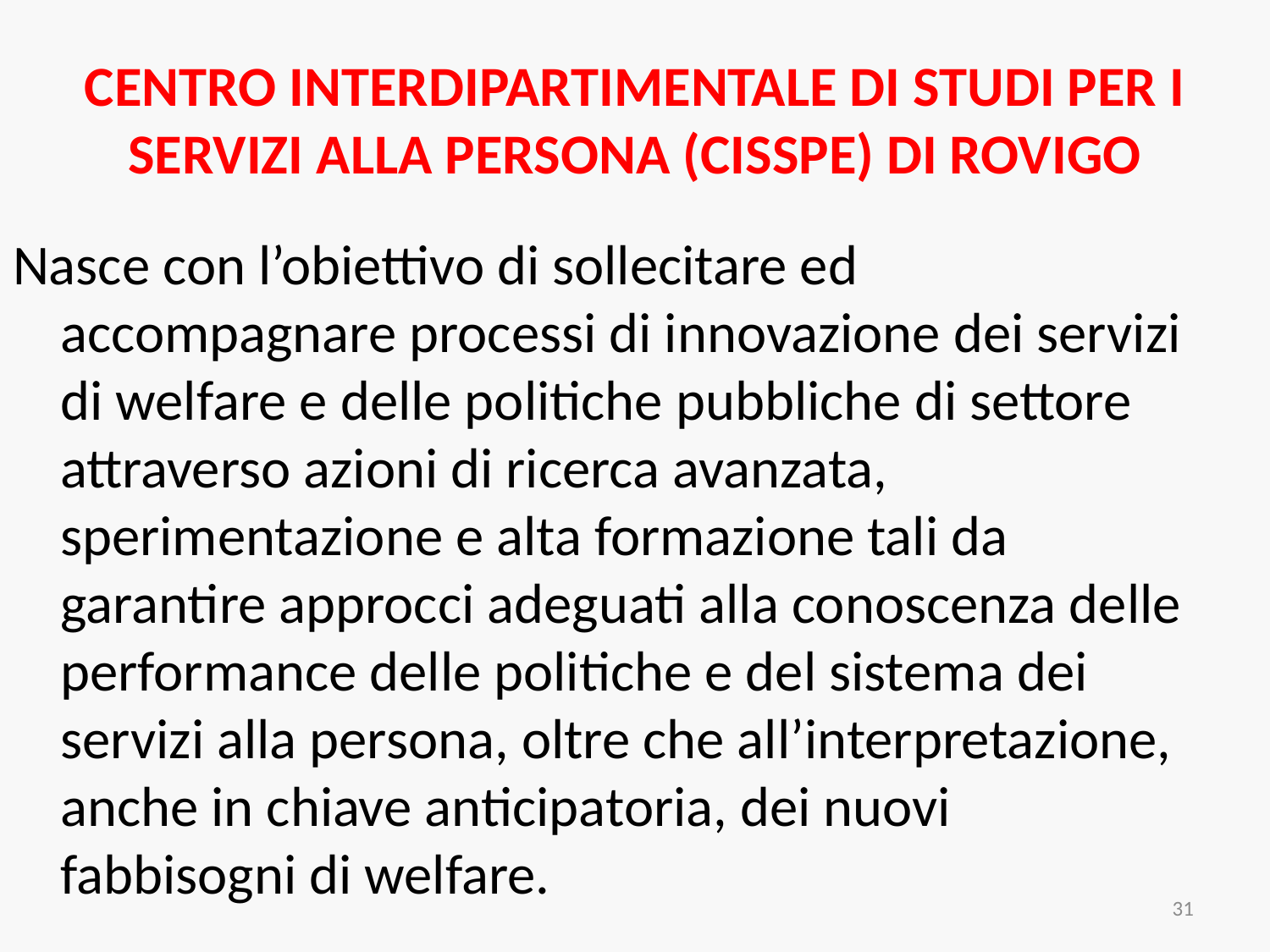

# CENTRO INTERDIPARTIMENTALE DI STUDI PER I SERVIZI ALLA PERSONA (CISSPE) DI ROVIGO
Nasce con l’obiettivo di sollecitare ed accompagnare processi di innovazione dei servizi di welfare e delle politiche pubbliche di settore attraverso azioni di ricerca avanzata, sperimentazione e alta formazione tali da garantire approcci adeguati alla conoscenza delle performance delle politiche e del sistema dei servizi alla persona, oltre che all’interpretazione, anche in chiave anticipatoria, dei nuovi fabbisogni di welfare.
31